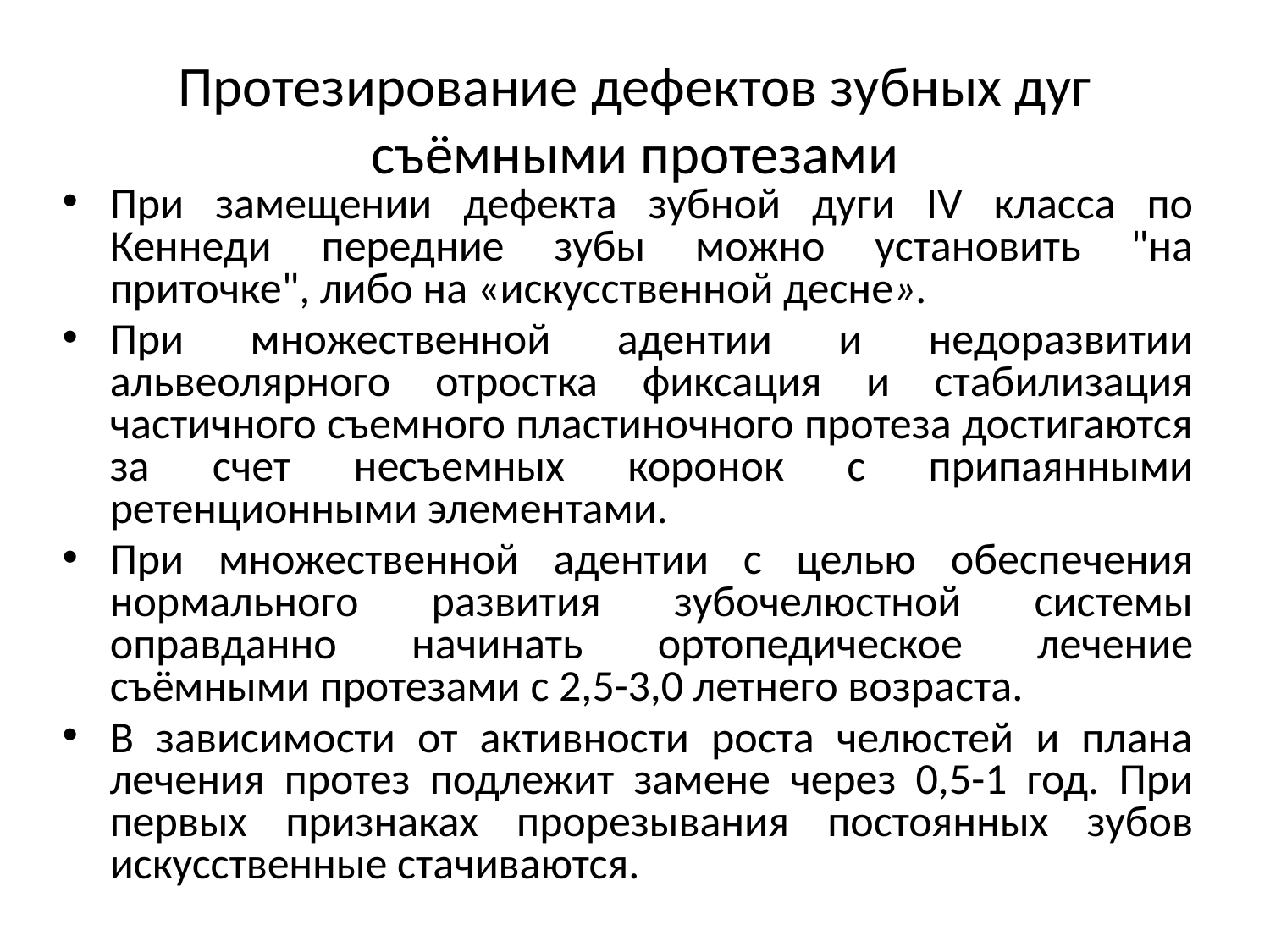

# Протезирование дефектов зубных дуг съёмными протезами
При замещении дефекта зубной дуги IV класса по Кеннеди передние зубы можно установить "на приточке", либо на «искусственной десне».
При множественной адентии и недоразвитии альвеолярного отростка фиксация и стабилизация частичного съемного пластиночного протеза достигаются за счет несъемных коронок с припаянными ретенционными элементами.
При множественной адентии с целью обеспечения нормального развития зубочелюстной системы оправданно начинать ортопедическое лечение съёмными протезами с 2,5-3,0 летнего возраста.
В зависимости от активности роста челюстей и плана лечения протез подлежит замене через 0,5-1 год. При первых признаках прорезывания постоянных зубов искусственные стачиваются.